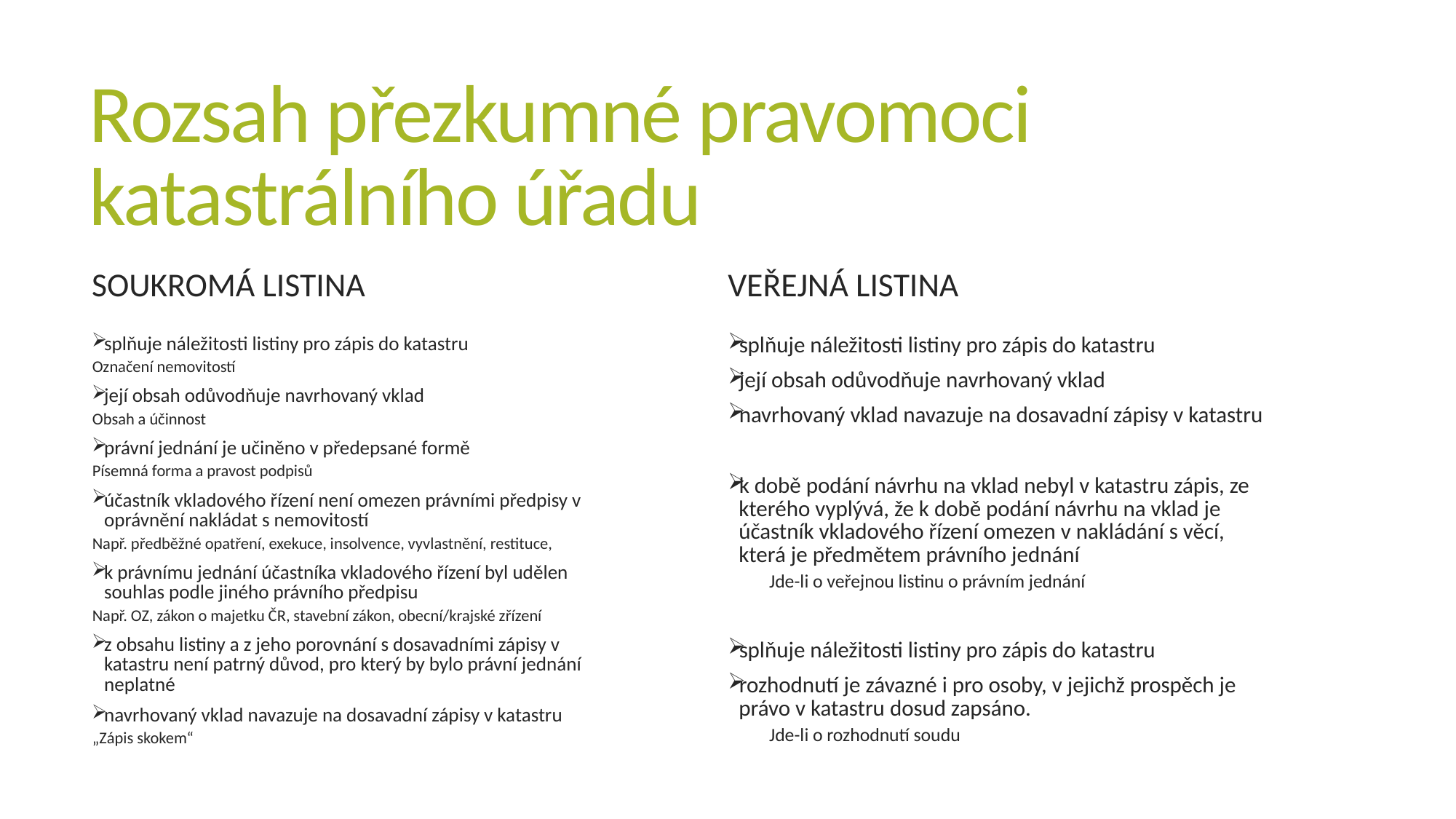

# Rozsah přezkumné pravomoci katastrálního úřadu
Veřejná listina
Soukromá listina
splňuje náležitosti listiny pro zápis do katastru
její obsah odůvodňuje navrhovaný vklad
navrhovaný vklad navazuje na dosavadní zápisy v katastru

k době podání návrhu na vklad nebyl v katastru zápis, ze kterého vyplývá, že k době podání návrhu na vklad je účastník vkladového řízení omezen v nakládání s věcí, která je předmětem právního jednání
Jde-li o veřejnou listinu o právním jednání

splňuje náležitosti listiny pro zápis do katastru
rozhodnutí je závazné i pro osoby, v jejichž prospěch je právo v katastru dosud zapsáno.
Jde-li o rozhodnutí soudu
splňuje náležitosti listiny pro zápis do katastru
Označení nemovitostí
její obsah odůvodňuje navrhovaný vklad
Obsah a účinnost
právní jednání je učiněno v předepsané formě
Písemná forma a pravost podpisů
účastník vkladového řízení není omezen právními předpisy v oprávnění nakládat s nemovitostí
Např. předběžné opatření, exekuce, insolvence, vyvlastnění, restituce,
k právnímu jednání účastníka vkladového řízení byl udělen souhlas podle jiného právního předpisu
Např. OZ, zákon o majetku ČR, stavební zákon, obecní/krajské zřízení
z obsahu listiny a z jeho porovnání s dosavadními zápisy v katastru není patrný důvod, pro který by bylo právní jednání neplatné
navrhovaný vklad navazuje na dosavadní zápisy v katastru
„Zápis skokem“